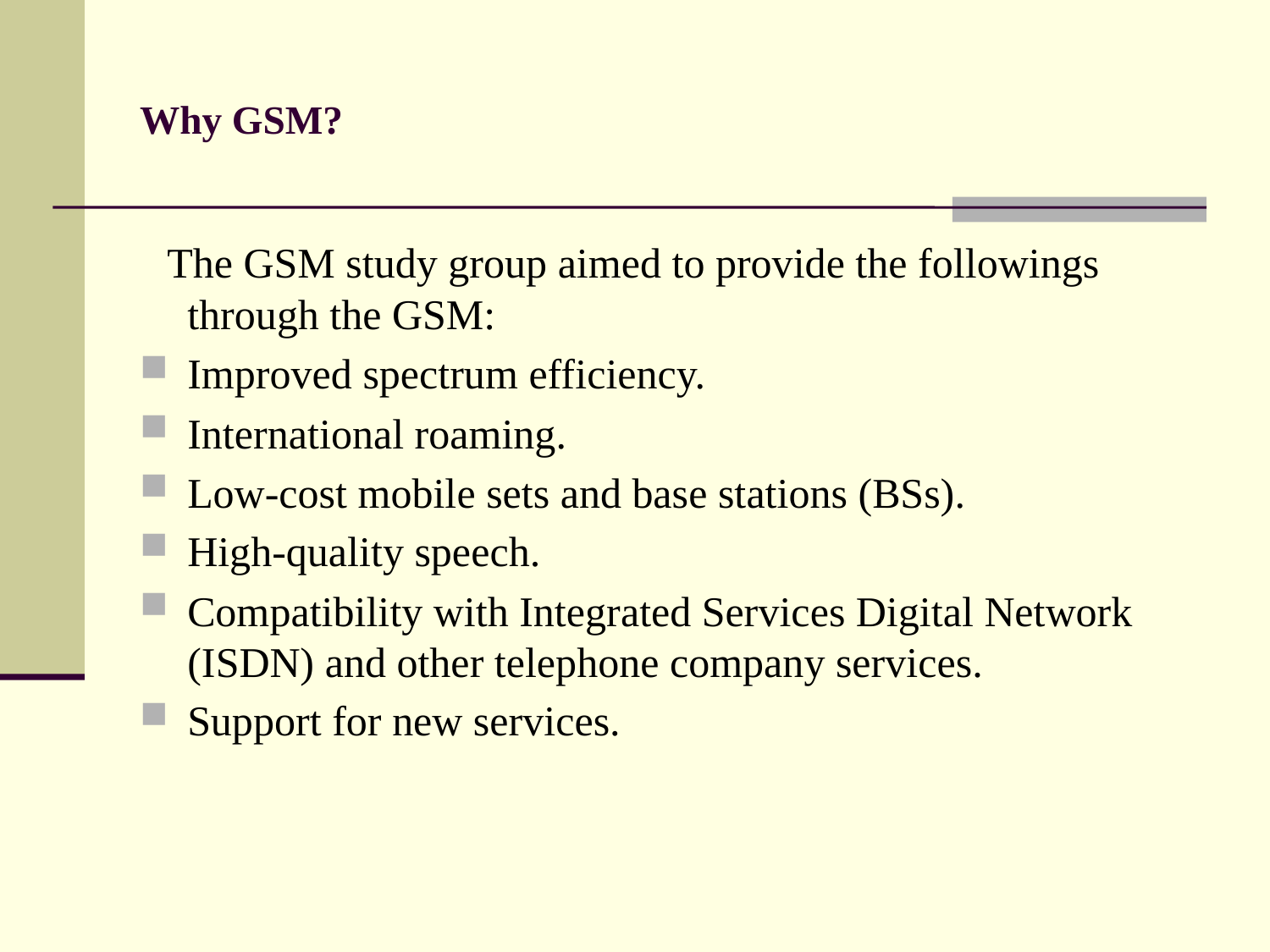

# Why GSM?
  The GSM study group aimed to provide the followings through the GSM:
Improved spectrum efficiency.
International roaming.
Low-cost mobile sets and base stations (BSs).
High-quality speech.
Compatibility with Integrated Services Digital Network (ISDN) and other telephone company services.
Support for new services.